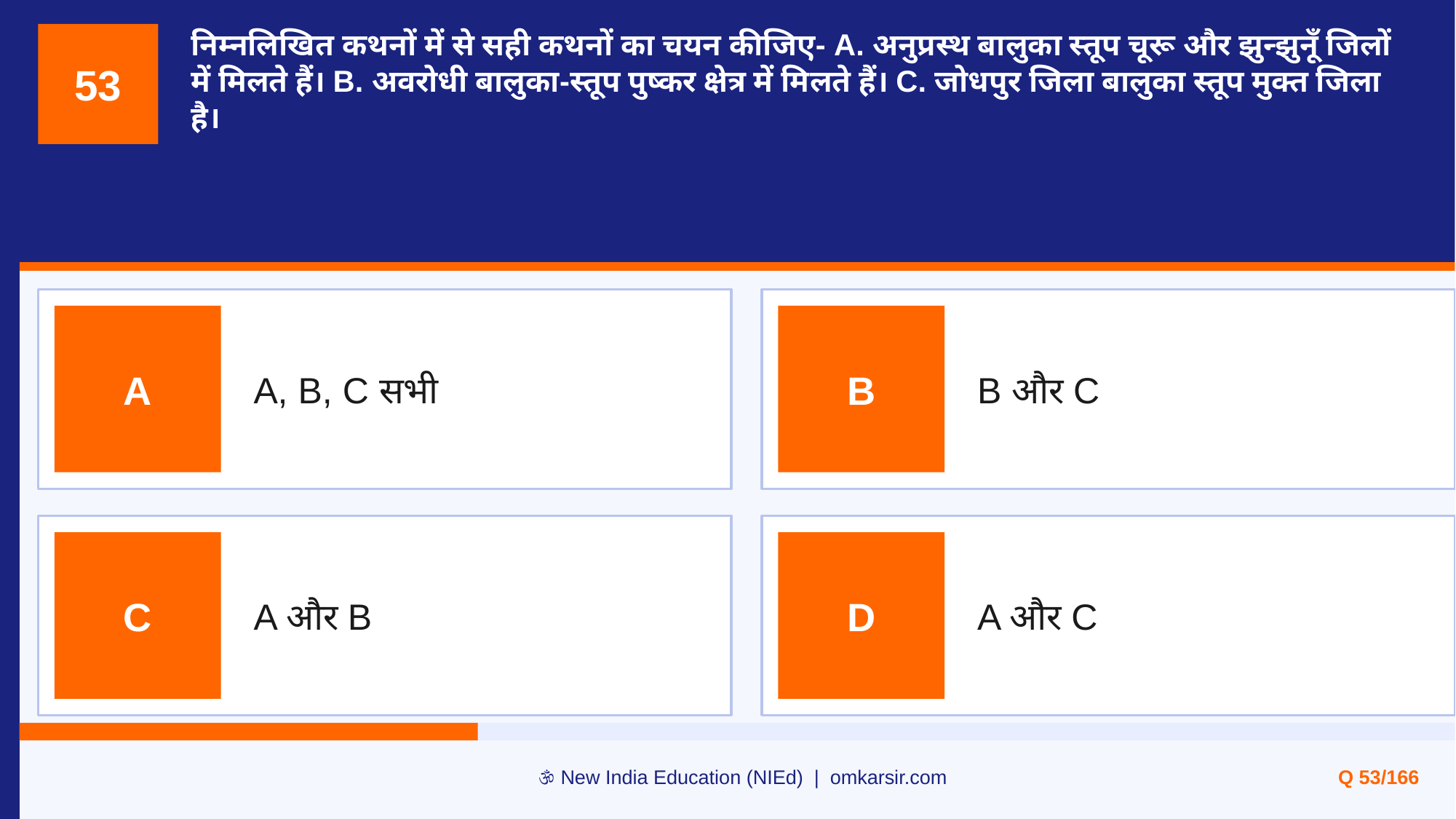

निम्नलिखित कथनों में से सही कथनों का चयन कीजिए- A. अनुप्रस्थ बालुका स्तूप चूरू और झुन्झुनूँ जिलों में मिलते हैं। B. अवरोधी बालुका-स्तूप पुष्कर क्षेत्र में मिलते हैं। C. जोधपुर जिला बालुका स्तूप मुक्त जिला है।
53

A, B, C सभी
B और C
A
B

A और B
A और C
C
D

🕉️ New India Education (NIEd)  |  omkarsir.com
Q 53/166